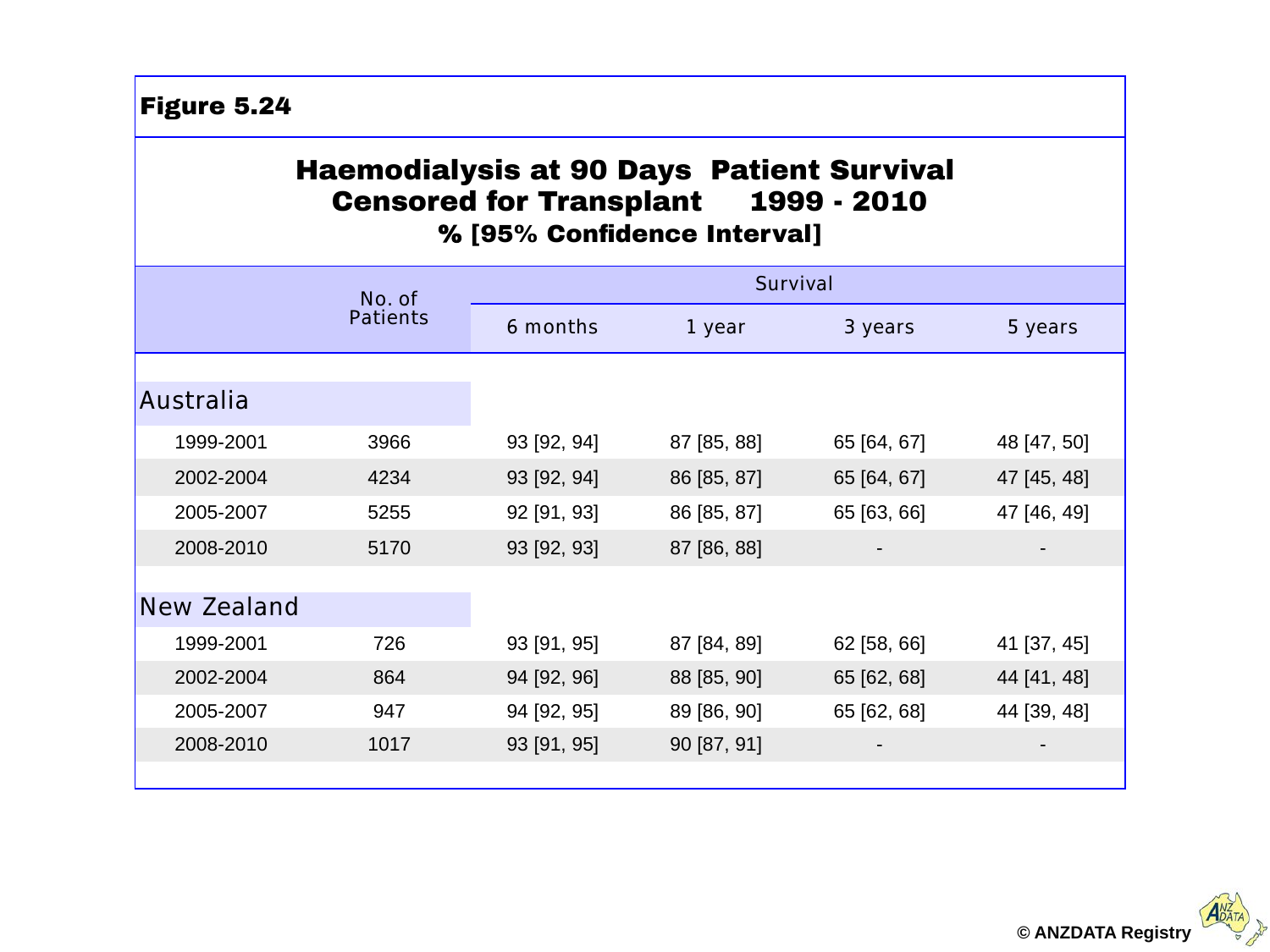

| Figure 5.24 |  |  |  |  |  |
| --- | --- | --- | --- | --- | --- |
| Haemodialysis at 90 Days Patient Survival Censored for Transplant 1999 - 2010 % [95% Confidence Interval] |  |  |  |  |  |
|  | No. of Patients | Survival |  |  |  |
|  |  | 6 months | 1 year | 3 years | 5 years |
|  |  |  |  |  |  |
| Australia |  |  |  |  |  |
| 1999-2001 | 3966 | 93 [92, 94] | 87 [85, 88] | 65 [64, 67] | 48 [47, 50] |
| 2002-2004 | 4234 | 93 [92, 94] | 86 [85, 87] | 65 [64, 67] | 47 [45, 48] |
| 2005-2007 | 5255 | 92 [91, 93] | 86 [85, 87] | 65 [63, 66] | 47 [46, 49] |
| 2008-2010 | 5170 | 93 [92, 93] | 87 [86, 88] | - | - |
|  |  |  |  |  |  |
| New Zealand |  |  |  |  |  |
| 1999-2001 | 726 | 93 [91, 95] | 87 [84, 89] | 62 [58, 66] | 41 [37, 45] |
| 2002-2004 | 864 | 94 [92, 96] | 88 [85, 90] | 65 [62, 68] | 44 [41, 48] |
| 2005-2007 | 947 | 94 [92, 95] | 89 [86, 90] | 65 [62, 68] | 44 [39, 48] |
| 2008-2010 | 1017 | 93 [91, 95] | 90 [87, 91] | - | - |
|  |  |  |  |  |  |